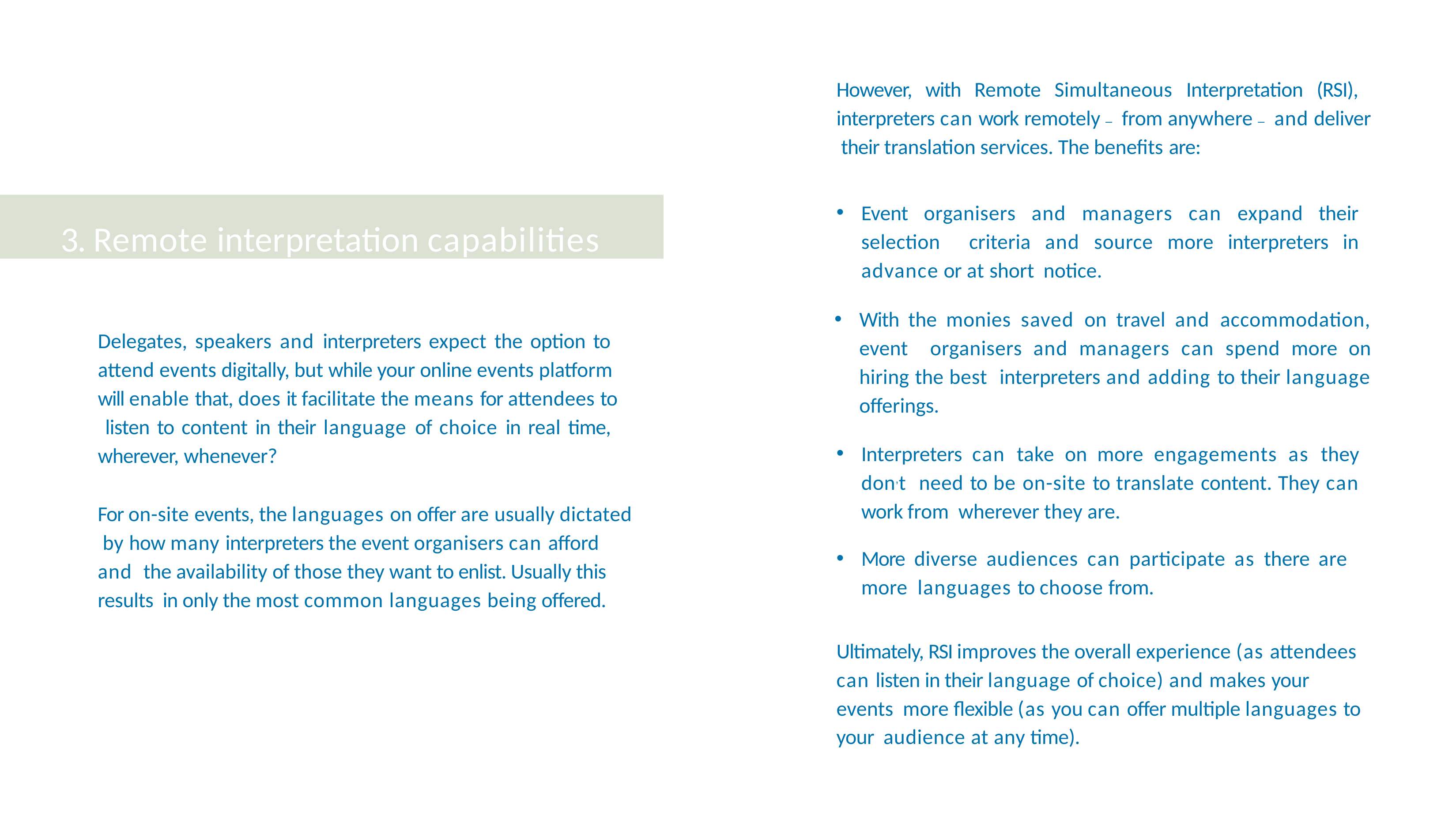

However, with Remote Simultaneous Interpretation (RSI),  interpreters can work remotely – from anywhere – and deliver  their translation services. The benefits are:
3. Remote interpretation capabilities
Event organisers and managers can expand their selection  criteria and source more interpreters in advance or at short  notice.
With the monies saved on travel and accommodation, event  organisers and managers can spend more on hiring the best  interpreters and adding to their language offerings.
Delegates, speakers and interpreters expect the option to  attend events digitally, but while your online events platform  will enable that, does it facilitate the means for attendees to  listen to content in their language of choice in real time,  wherever, whenever?
Interpreters can take on more engagements as they don’t  need to be on-site to translate content. They can work from  wherever they are.
For on-site events, the languages on offer are usually dictated  by how many interpreters the event organisers can afford and  the availability of those they want to enlist. Usually this results  in only the most common languages being offered.
More diverse audiences can participate as there are more  languages to choose from.
Ultimately, RSI improves the overall experience (as attendees  can listen in their language of choice) and makes your events  more flexible (as you can offer multiple languages to your  audience at any time).